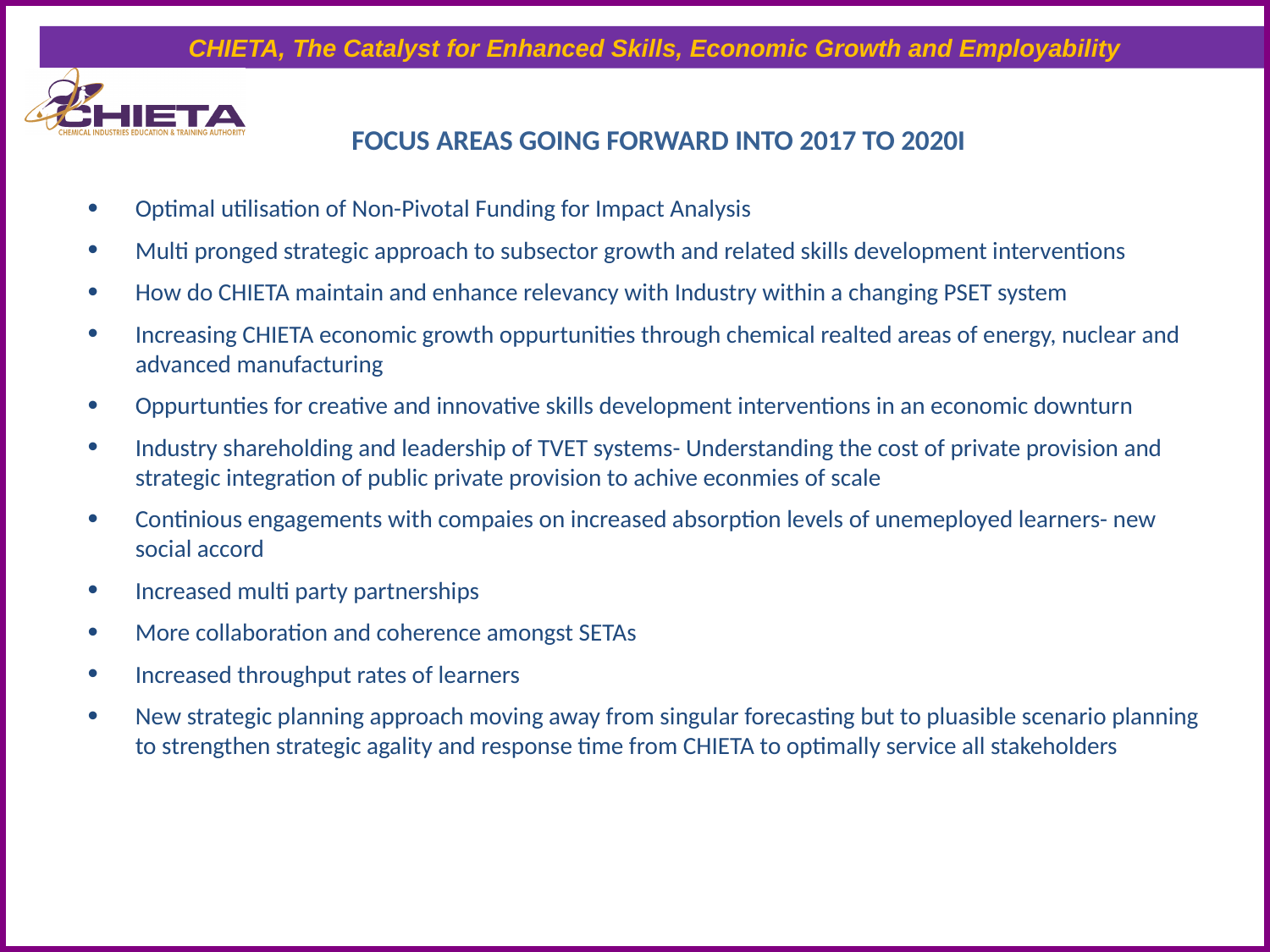

# FOCUS AREAS GOING FORWARD INTO 2017 TO 2020I
Optimal utilisation of Non-Pivotal Funding for Impact Analysis
Multi pronged strategic approach to subsector growth and related skills development interventions
How do CHIETA maintain and enhance relevancy with Industry within a changing PSET system
Increasing CHIETA economic growth oppurtunities through chemical realted areas of energy, nuclear and advanced manufacturing
Oppurtunties for creative and innovative skills development interventions in an economic downturn
Industry shareholding and leadership of TVET systems- Understanding the cost of private provision and strategic integration of public private provision to achive econmies of scale
Continious engagements with compaies on increased absorption levels of unemeployed learners- new social accord
Increased multi party partnerships
More collaboration and coherence amongst SETAs
Increased throughput rates of learners
New strategic planning approach moving away from singular forecasting but to pluasible scenario planning to strengthen strategic agality and response time from CHIETA to optimally service all stakeholders